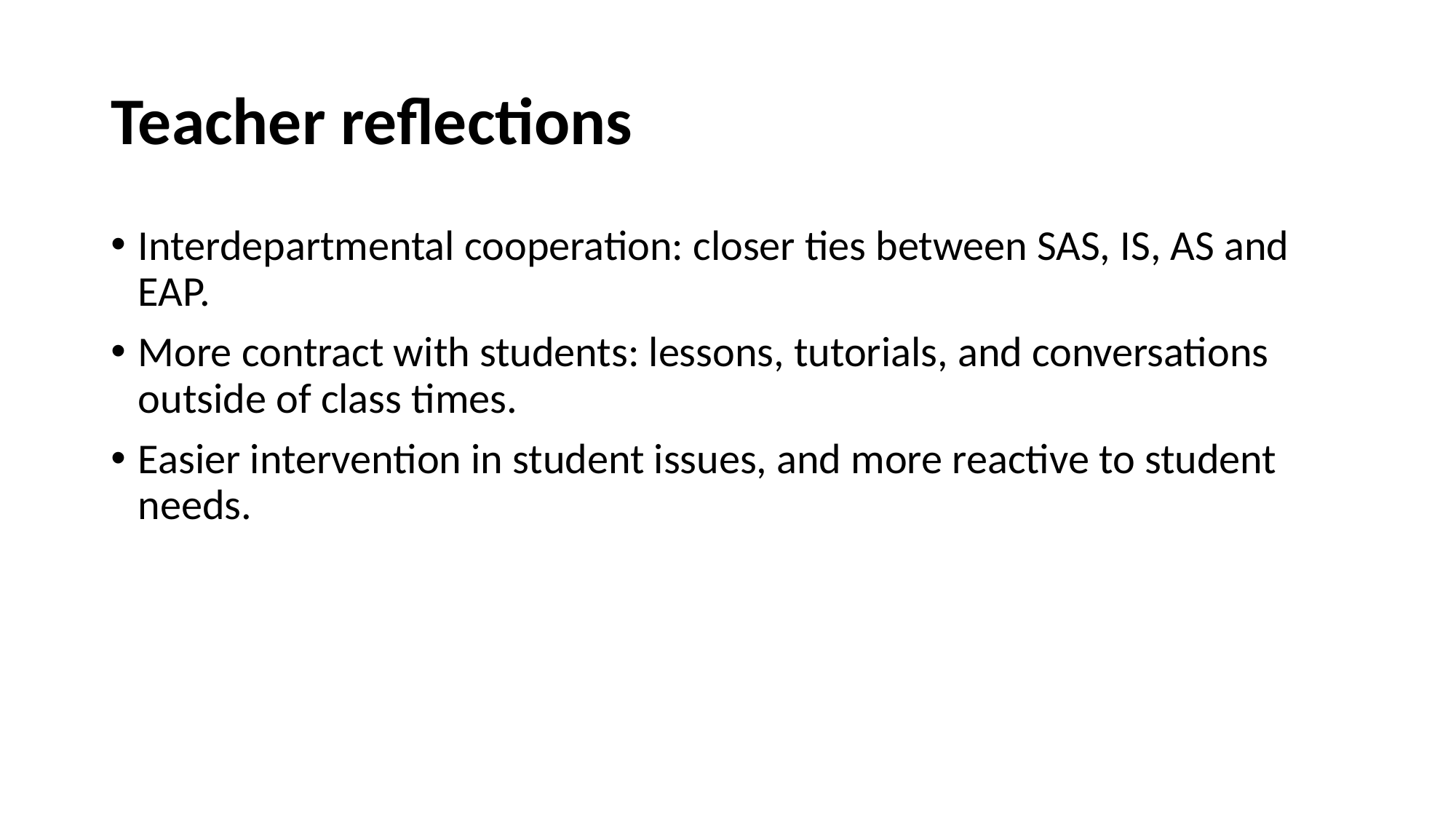

# Teacher reflections
Interdepartmental cooperation: closer ties between SAS, IS, AS and EAP.
More contract with students: lessons, tutorials, and conversations outside of class times.
Easier intervention in student issues, and more reactive to student needs.